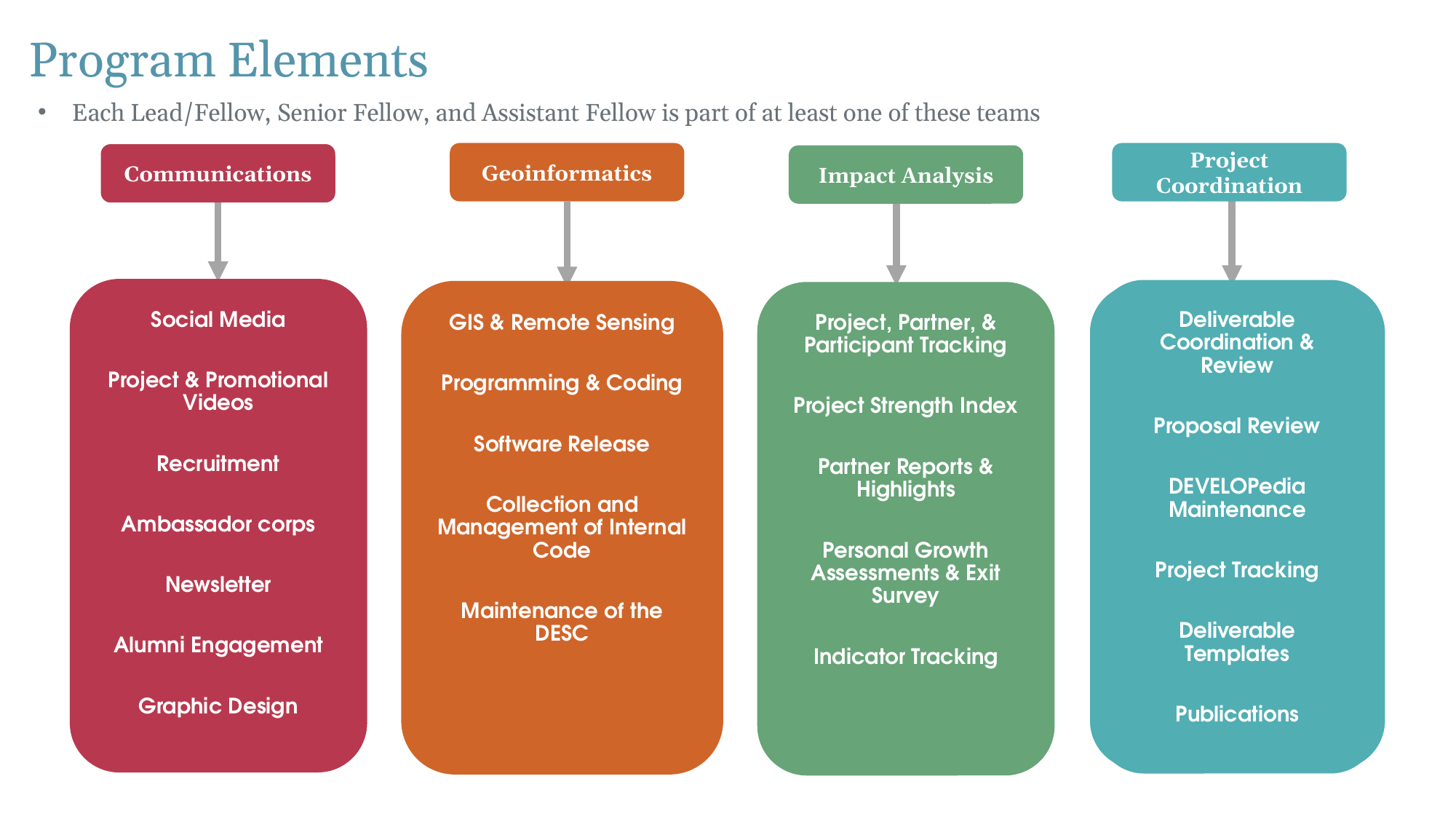

Program Elements
Each Lead/Fellow, Senior Fellow, and Assistant Fellow is part of at least one of these teams
Geoinformatics
Project Coordination
Communications
Impact Analysis
Social Media

Project & Promotional Videos

Recruitment

Ambassador corps

Newsletter

Alumni Engagement

Graphic Design
Deliverable Coordination & Review

Proposal Review

DEVELOPedia Maintenance

Project Tracking

Deliverable Templates

Publications

GIS & Remote Sensing

Programming & Coding

Software Release

Collection and Management of Internal Code

Maintenance of the DESC

Project, Partner, & Participant Tracking

Project Strength Index

Partner Reports & Highlights

Personal Growth Assessments & Exit Survey

Indicator Tracking